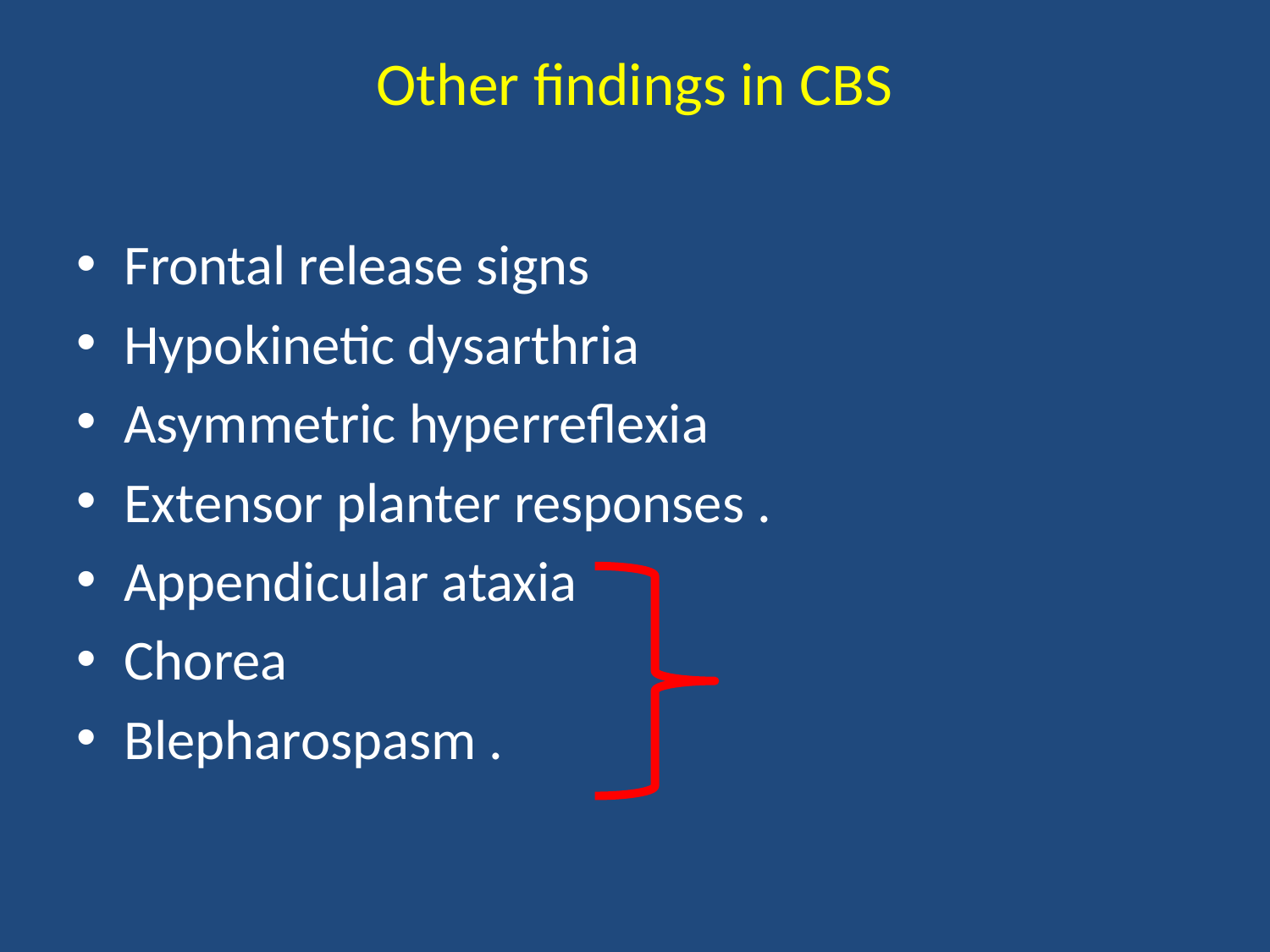

# Other findings in CBS
Frontal release signs
Hypokinetic dysarthria
Asymmetric hyperreflexia
Extensor planter responses .
Appendicular ataxia
Chorea
Blepharospasm .